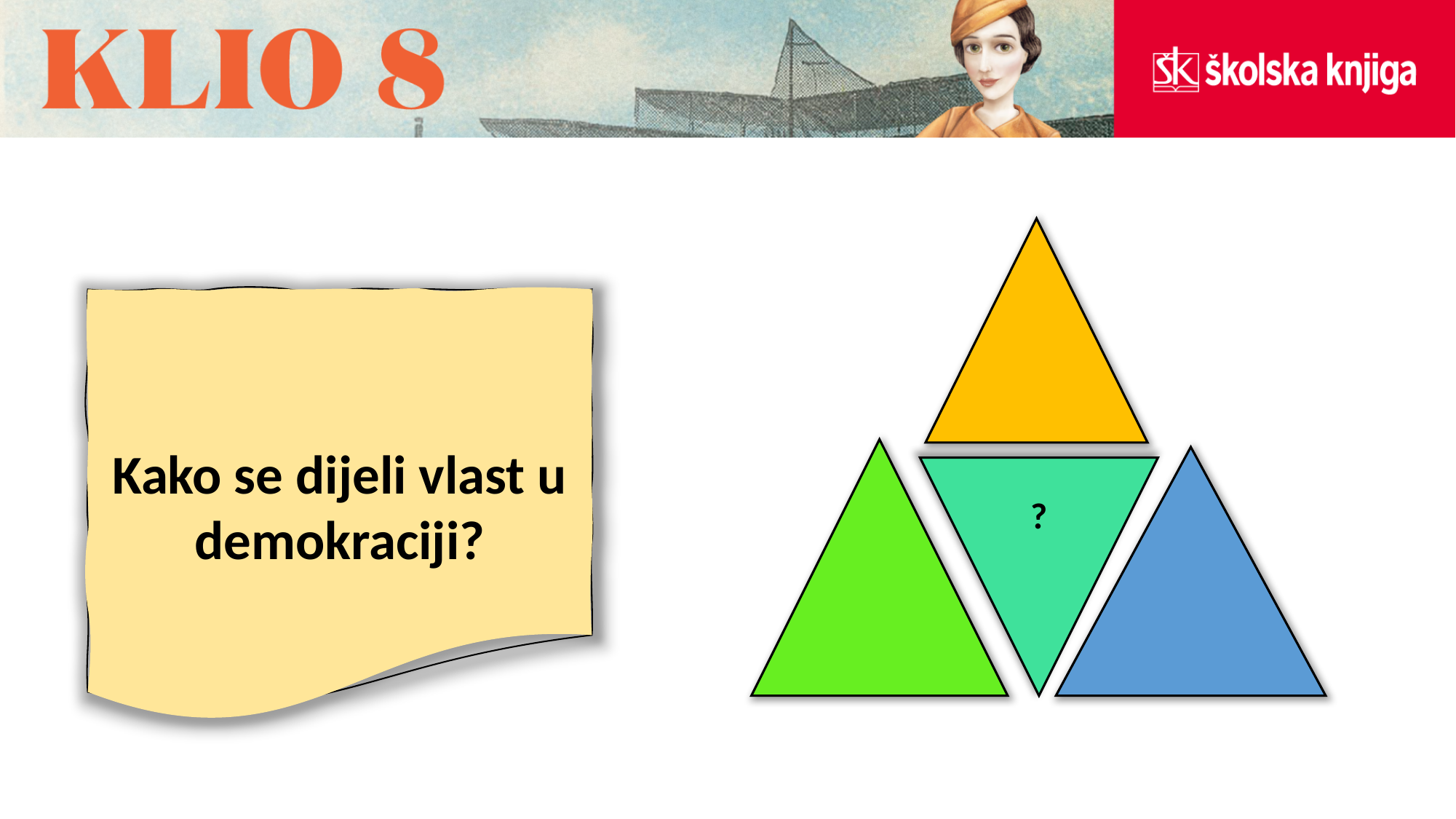

?

Kako se dijeli vlast u demokraciji?